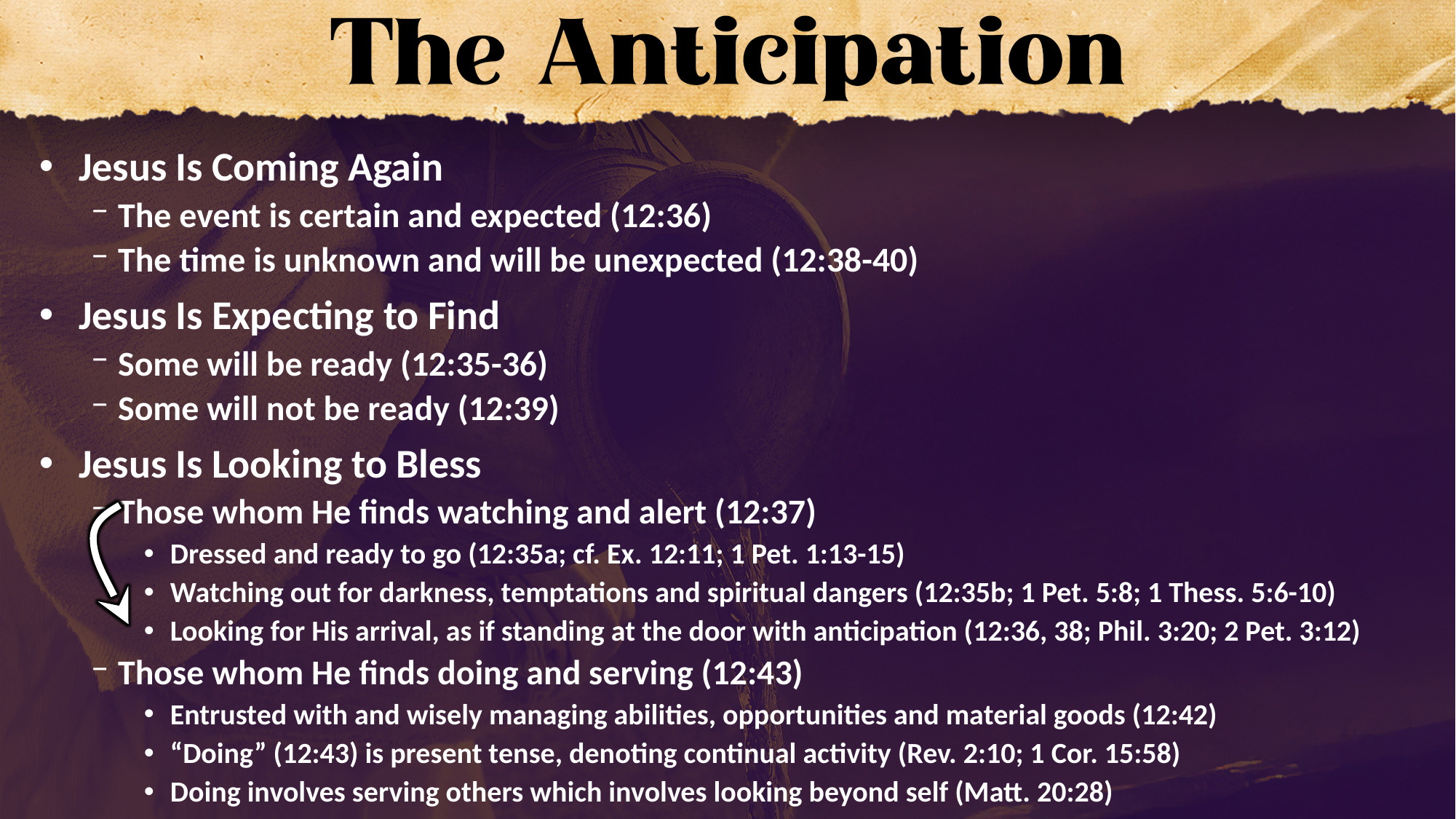

Jesus Is Coming Again
The event is certain and expected (12:36)
The time is unknown and will be unexpected (12:38-40)
Jesus Is Expecting to Find
Some will be ready (12:35-36)
Some will not be ready (12:39)
Jesus Is Looking to Bless
Those whom He finds watching and alert (12:37)
Dressed and ready to go (12:35a; cf. Ex. 12:11; 1 Pet. 1:13-15)
Watching out for darkness, temptations and spiritual dangers (12:35b; 1 Pet. 5:8; 1 Thess. 5:6-10)
Looking for His arrival, as if standing at the door with anticipation (12:36, 38; Phil. 3:20; 2 Pet. 3:12)
Those whom He finds doing and serving (12:43)
Entrusted with and wisely managing abilities, opportunities and material goods (12:42)
“Doing” (12:43) is present tense, denoting continual activity (Rev. 2:10; 1 Cor. 15:58)
Doing involves serving others which involves looking beyond self (Matt. 20:28)